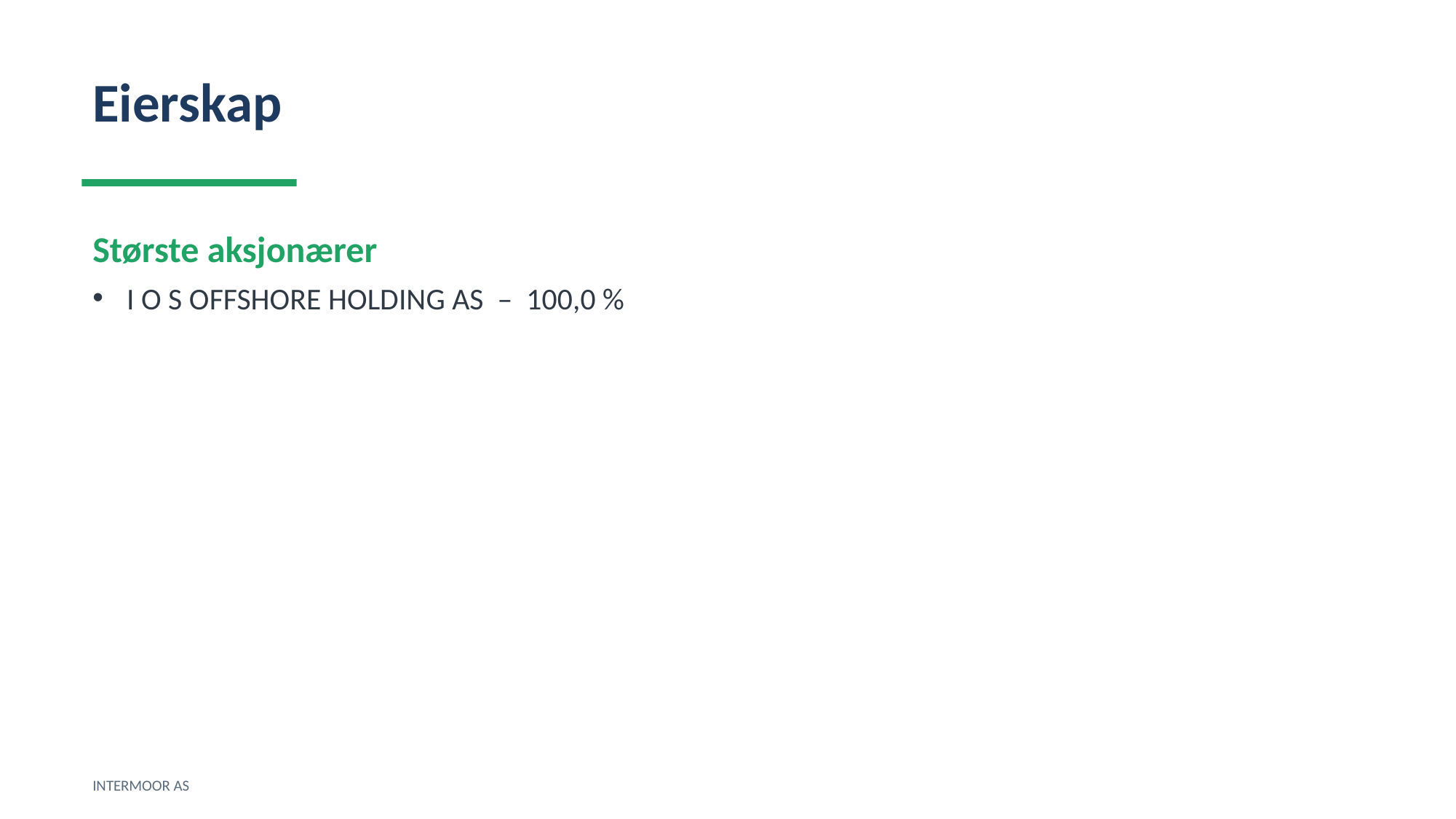

Eierskap

Største aksjonærer
I O S OFFSHORE HOLDING AS  –  100,0 %
INTERMOOR AS